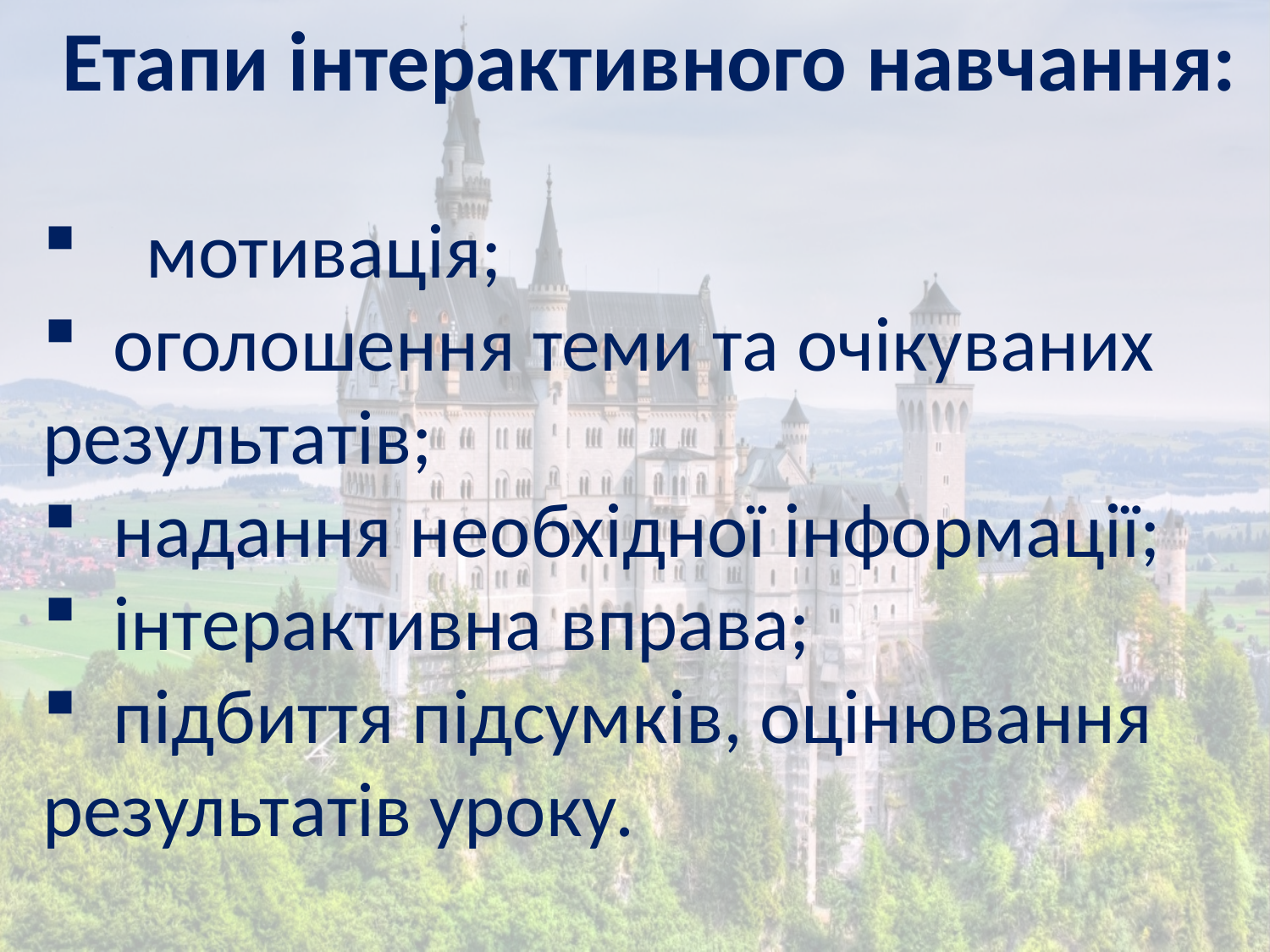

Етапи інтерактивного навчання:

мотивація;
  оголошення теми та очікуваних результатів;
  надання необхідної інформації;
  інтерактивна вправа;
  підбиття підсумків, оцінювання результатів уроку.